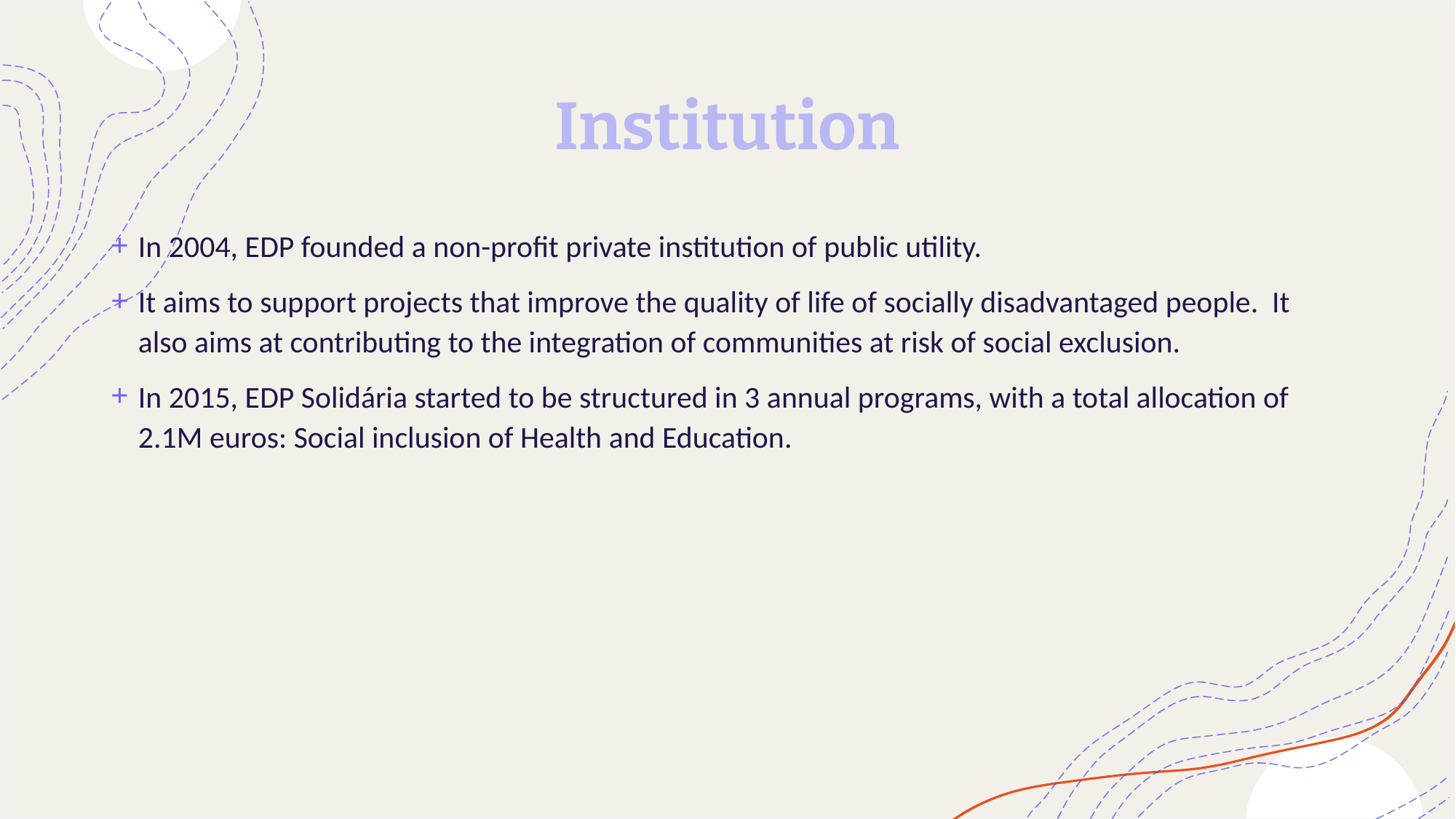

# Institution
In 2004, EDP founded a non-profit private institution of public utility.
It aims to support projects that improve the quality of life of socially disadvantaged people.  It also aims at contributing to the integration of communities at risk of social exclusion.
In 2015, EDP Solidária started to be structured in 3 annual programs, with a total allocation of 2.1M euros: Social inclusion of Health and Education.